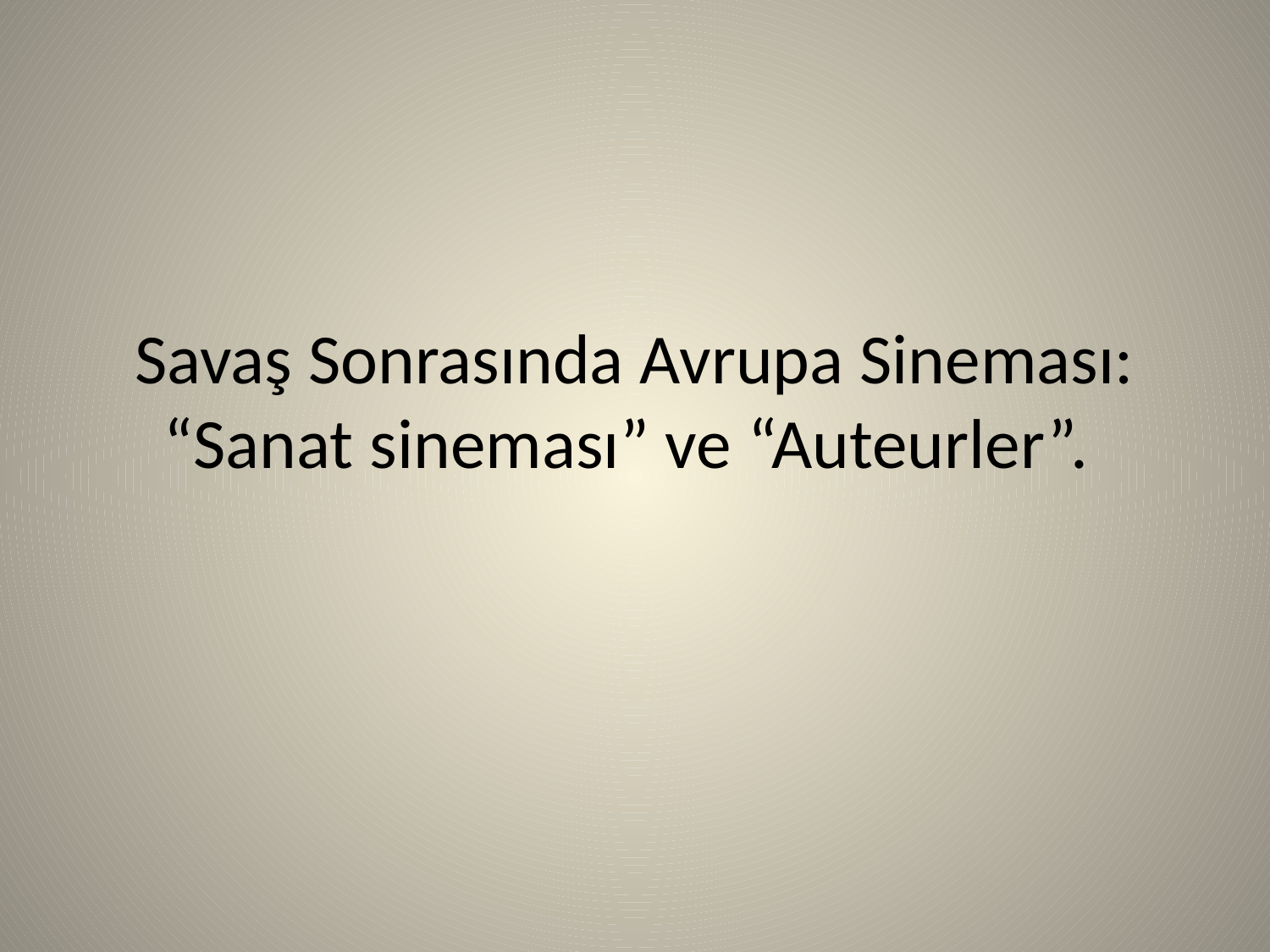

# Savaş Sonrasında Avrupa Sineması: “Sanat sineması” ve “Auteurler”.